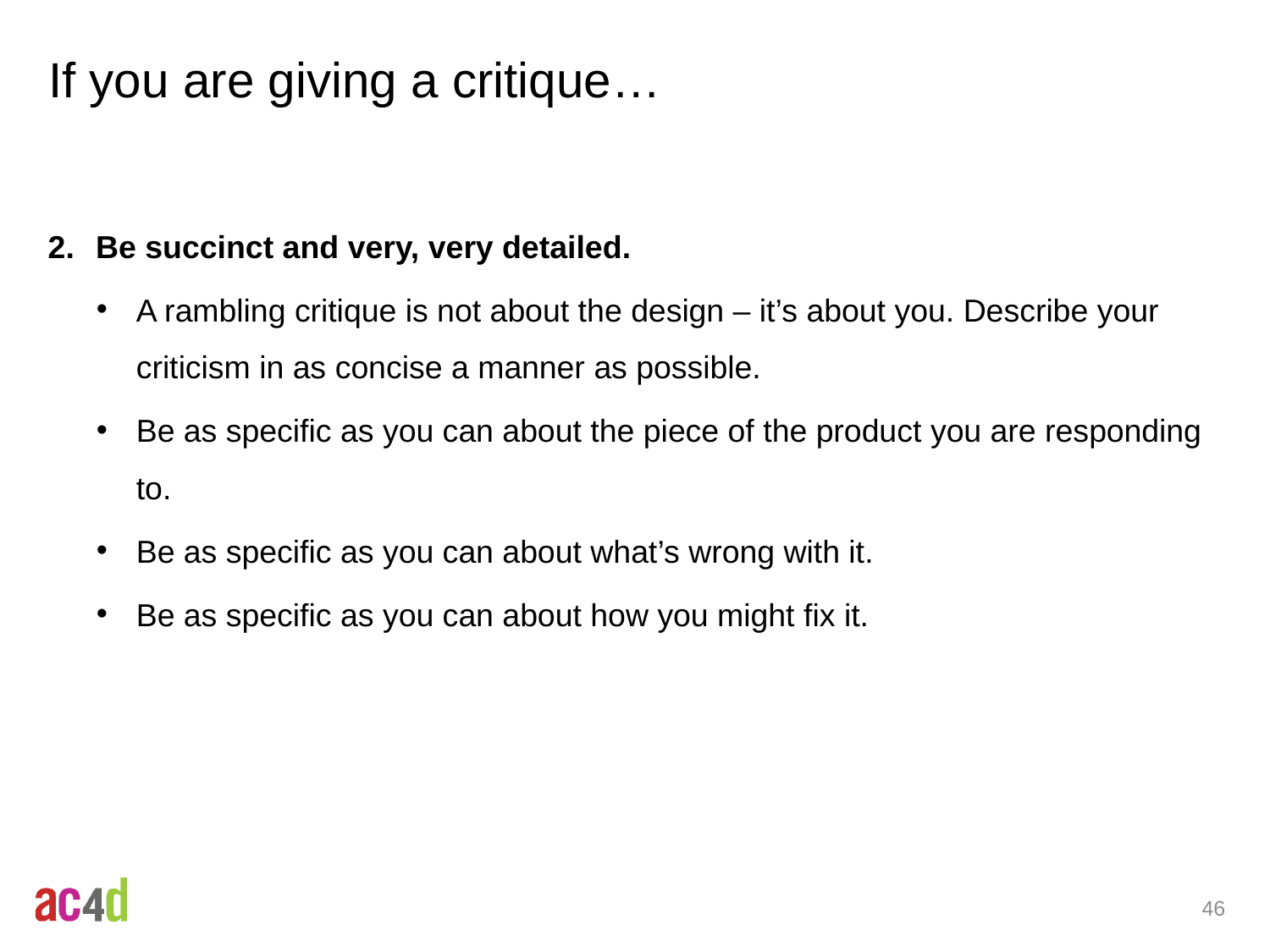

# If you are giving a critique…
Be succinct and very, very detailed.
A rambling critique is not about the design – it’s about you. Describe your criticism in as concise a manner as possible.
Be as specific as you can about the piece of the product you are responding to.
Be as specific as you can about what’s wrong with it.
Be as specific as you can about how you might fix it.

46